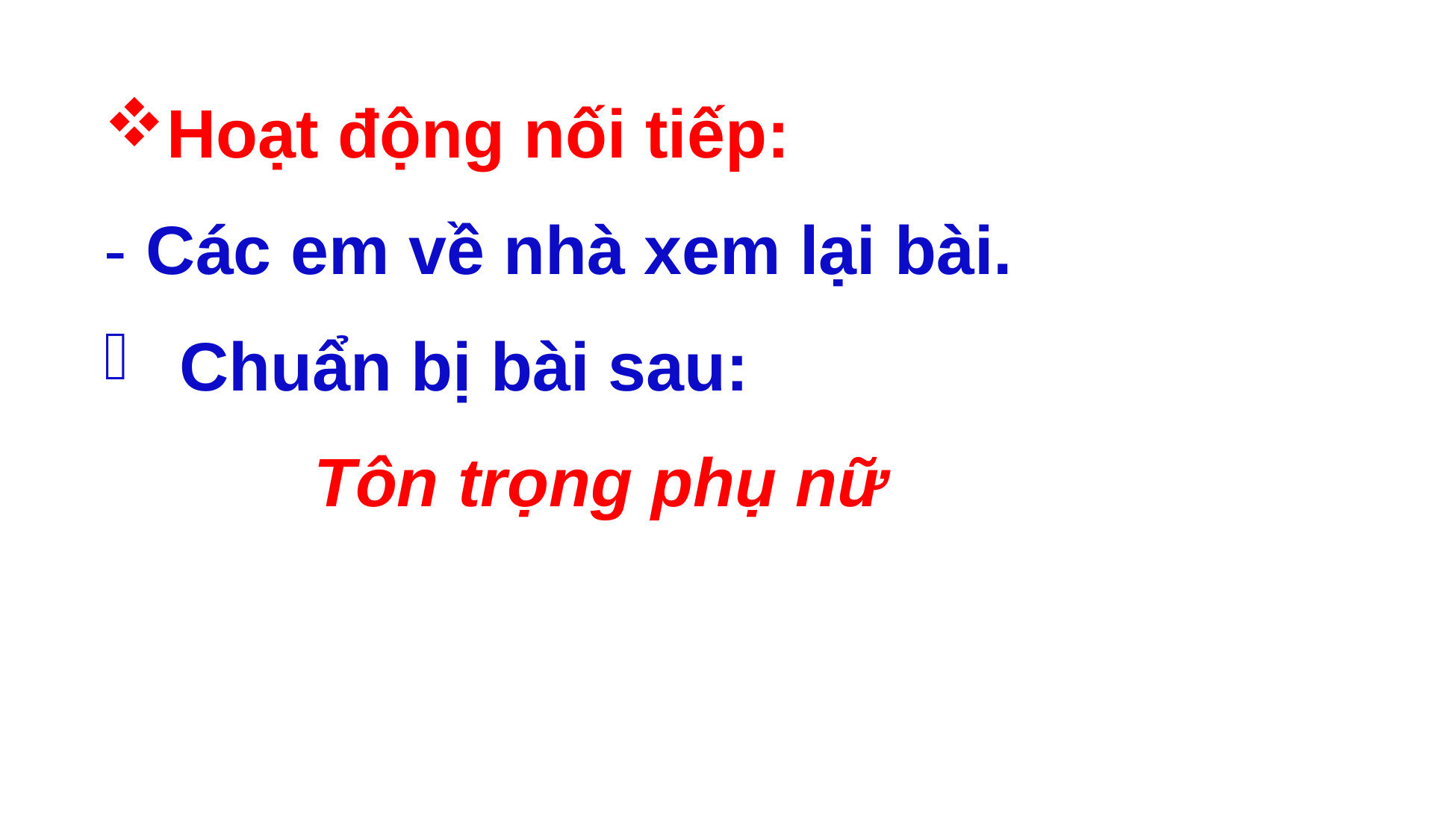

Hoạt động nối tiếp:
- Các em về nhà xem lại bài.
 Chuẩn bị bài sau:
           Tôn trọng phụ nữ